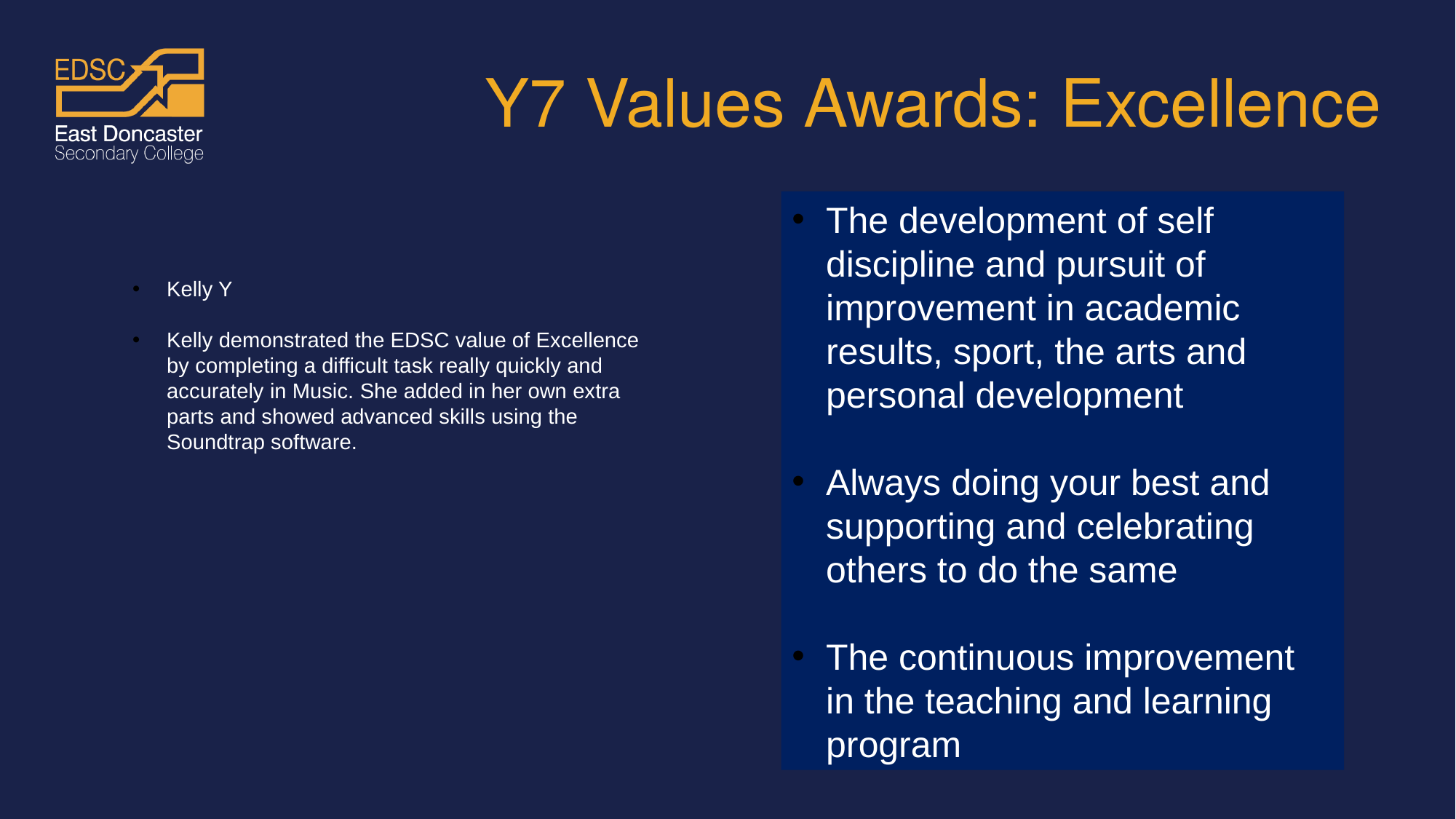

# Y7 Values Awards: Excellence
The development of self discipline and pursuit of improvement in academic results, sport, the arts and personal development

Always doing your best and supporting and celebrating others to do the same

The continuous improvement in the teaching and learning program
Kelly Y

Kelly demonstrated the EDSC value of Excellence by completing a difficult task really quickly and accurately in Music. She added in her own extra parts and showed advanced skills using the Soundtrap software.